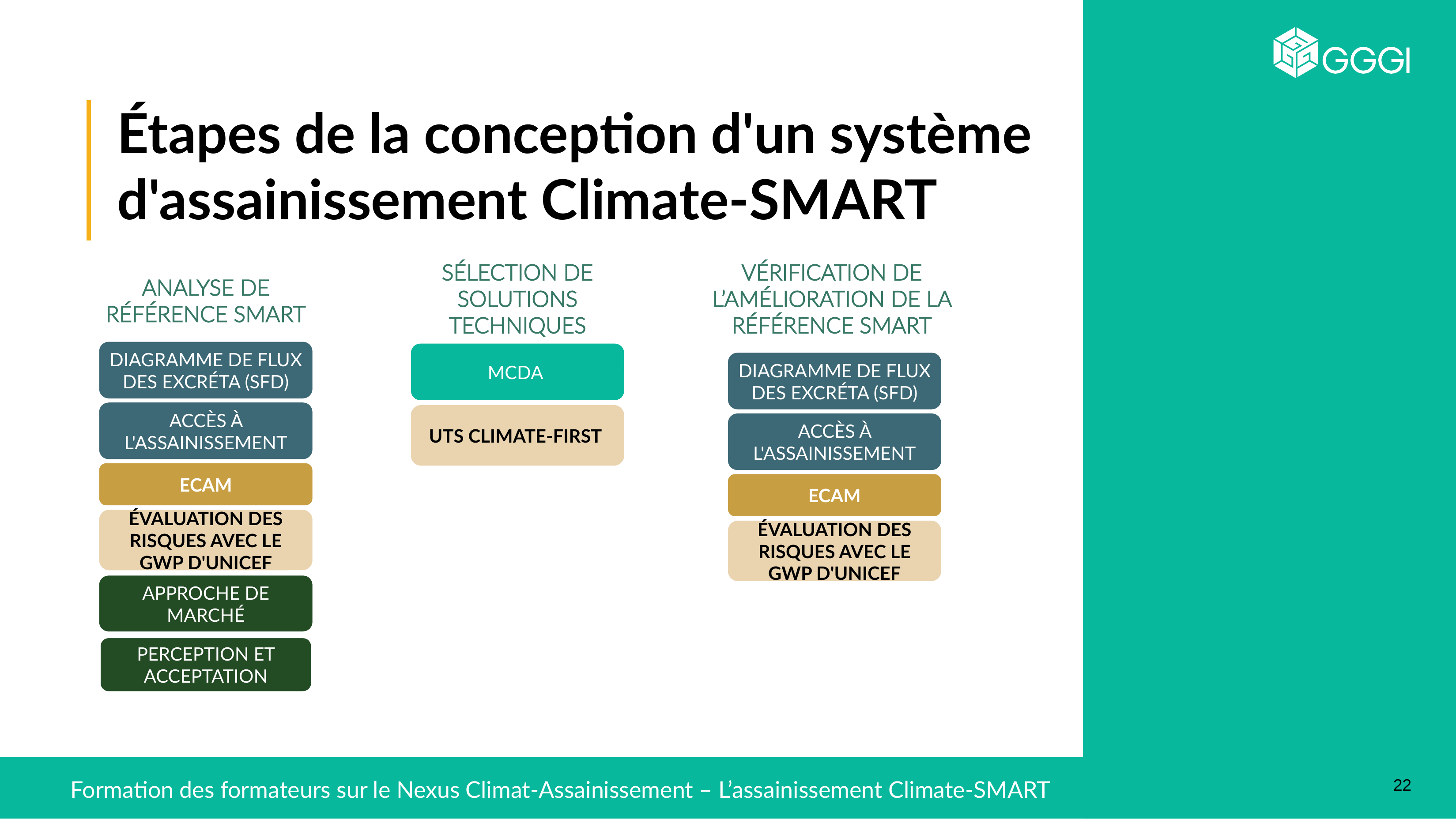

Étapes de la conception d'un système d'assainissement Climate-SMART

SÉLECTION DE SOLUTIONS TECHNIQUES
VÉRIFICATION DE L’AMÉLIORATION DE LA RÉFÉRENCE SMART
ANALYSE DE RÉFÉRENCE SMART
DIAGRAMME DE FLUX DES EXCRÉTA (SFD)
MCDA
DIAGRAMME DE FLUX DES EXCRÉTA (SFD)
ACCÈS À L'ASSAINISSEMENT
UTS CLIMATE-FIRST
ACCÈS À L'ASSAINISSEMENT
ECAM
ECAM
ÉVALUATION DES RISQUES AVEC LE GWP D'UNICEF
ÉVALUATION DES RISQUES AVEC LE GWP D'UNICEF
APPROCHE DE MARCHÉ
PERCEPTION ET ACCEPTATION
22
Formation des formateurs sur le Nexus Climat-Assainissement – L’assainissement Climate-SMART